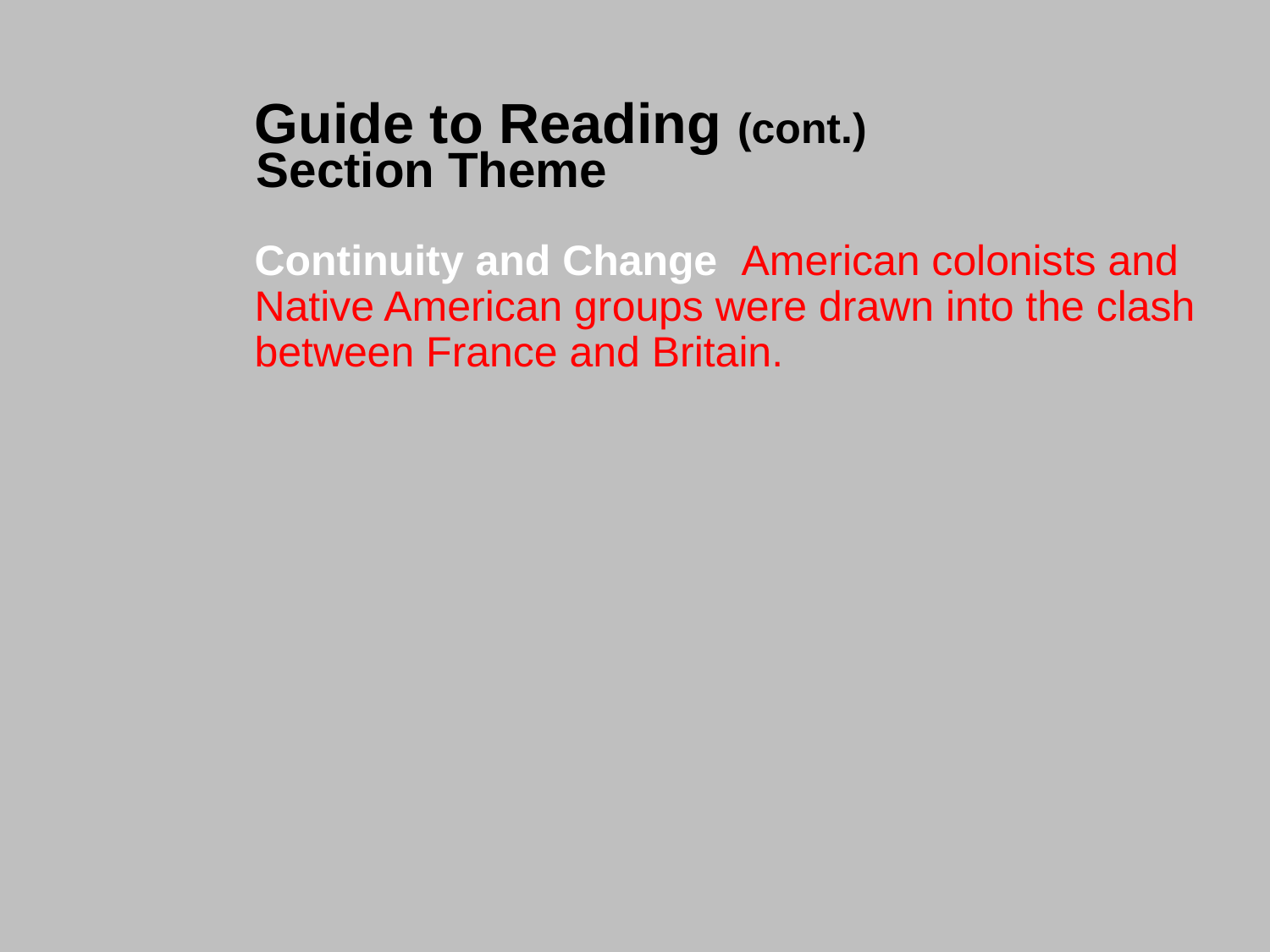

Guide to Reading (cont.)
Section Theme
Continuity and Change  American colonists and Native American groups were drawn into the clash between France and Britain.
#